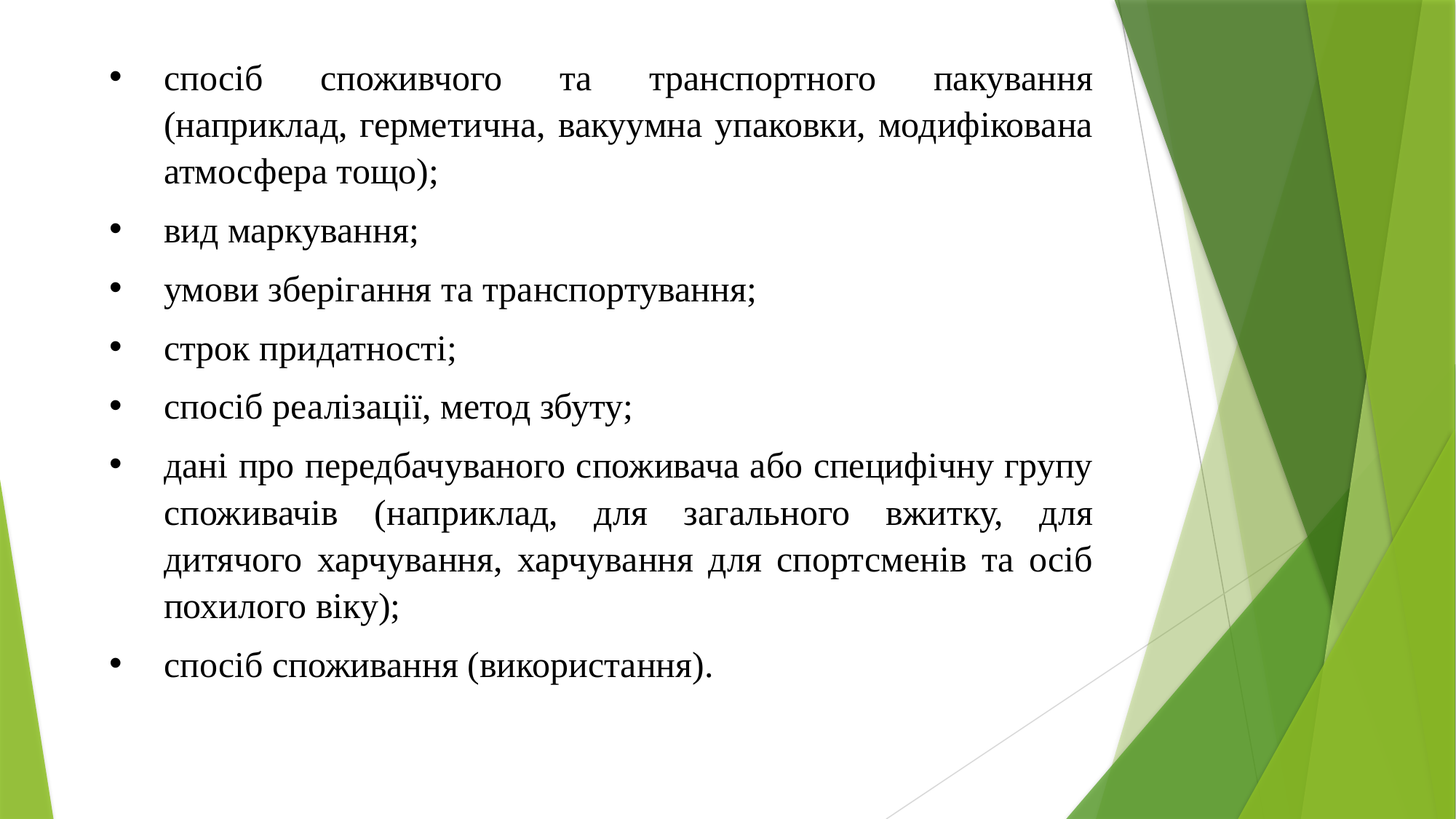

спосіб споживчого та транспортного пакування (наприклад, герметична, вакуумна упаковки, модифікована атмосфера тощо);
вид маркування;
умови зберігання та транспортування;
строк придатності;
спосіб реалізації, метод збуту;
дані про передбачуваного споживача або специфічну групу споживачів (наприклад, для загального вжитку, для дитячого харчування, харчування для спортсменів та осіб похилого віку);
спосіб споживання (використання).